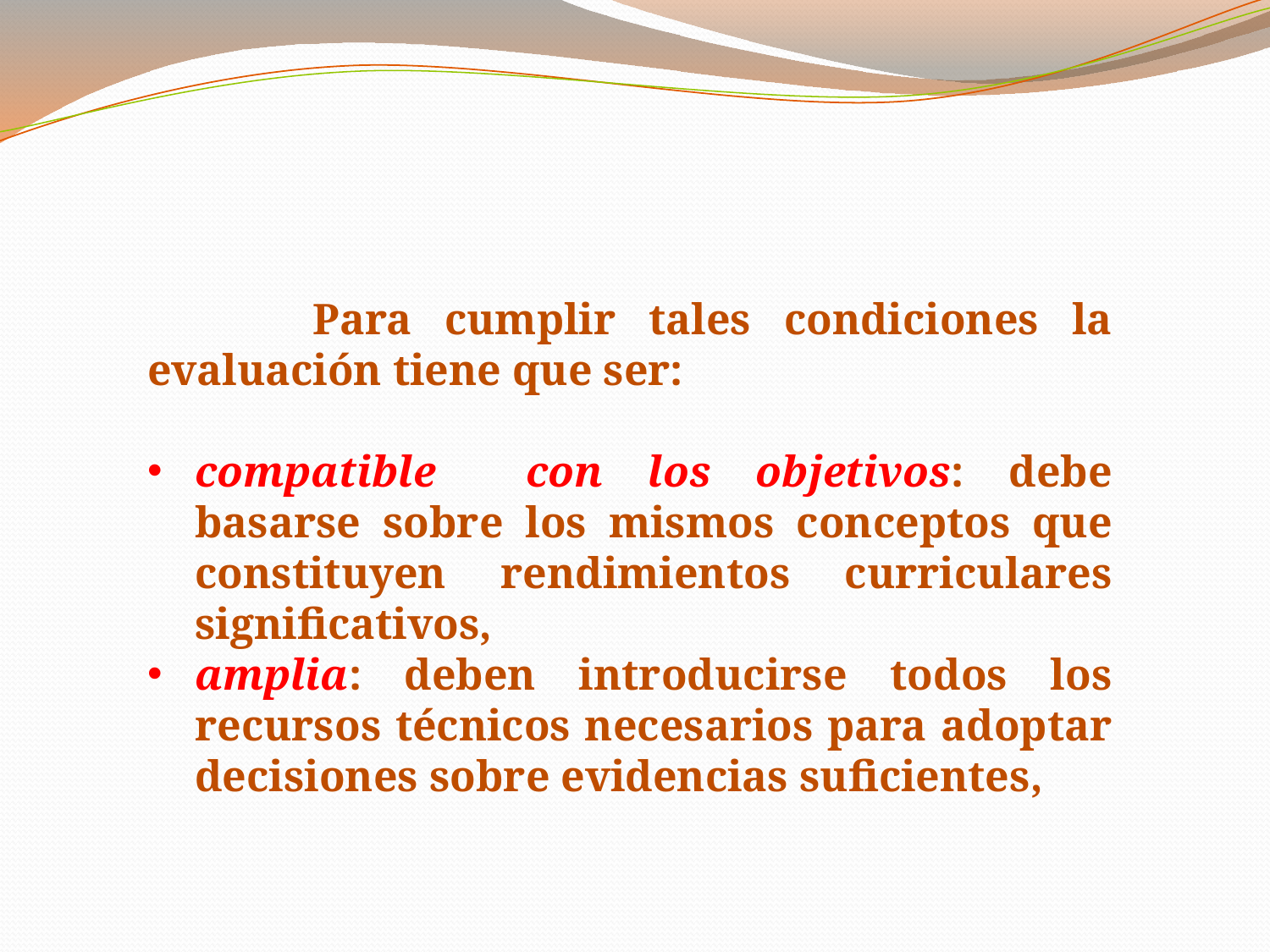

Para cumplir tales condiciones la evaluación tiene que ser:

compatible  con los objetivos: debe basarse sobre los mismos conceptos que constituyen rendimientos curriculares significativos,
amplia: deben introducirse todos los recursos técnicos necesarios para adoptar decisiones sobre evidencias suficientes,